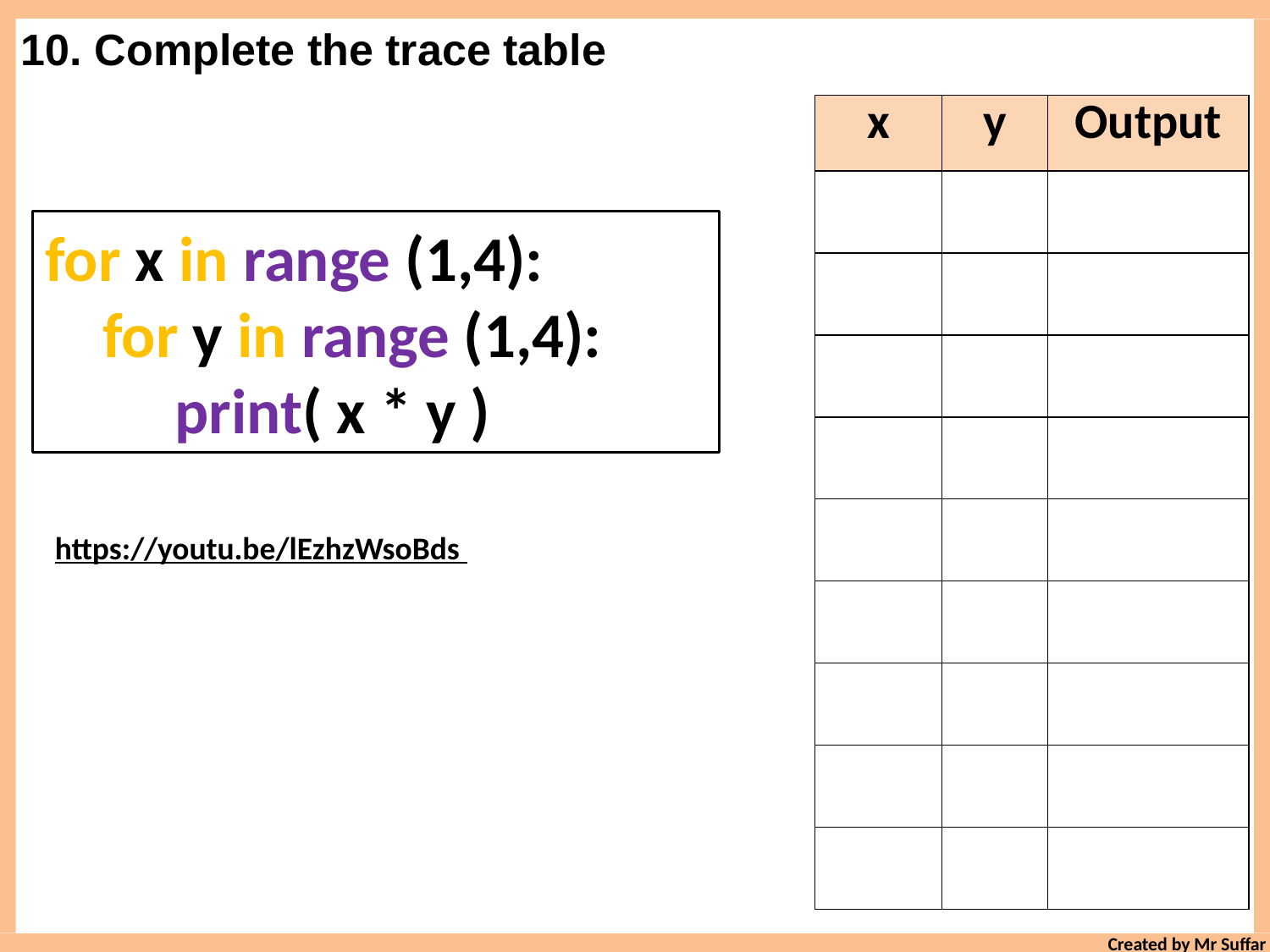

10. Complete the trace table
| x | y | Output |
| --- | --- | --- |
|  |  |  |
|  |  |  |
|  |  |  |
|  |  |  |
|  |  |  |
|  |  |  |
|  |  |  |
|  |  |  |
|  |  |  |
for x in range (1,4):
    for y in range (1,4):
         print( x * y )
https://youtu.be/lEzhzWsoBds